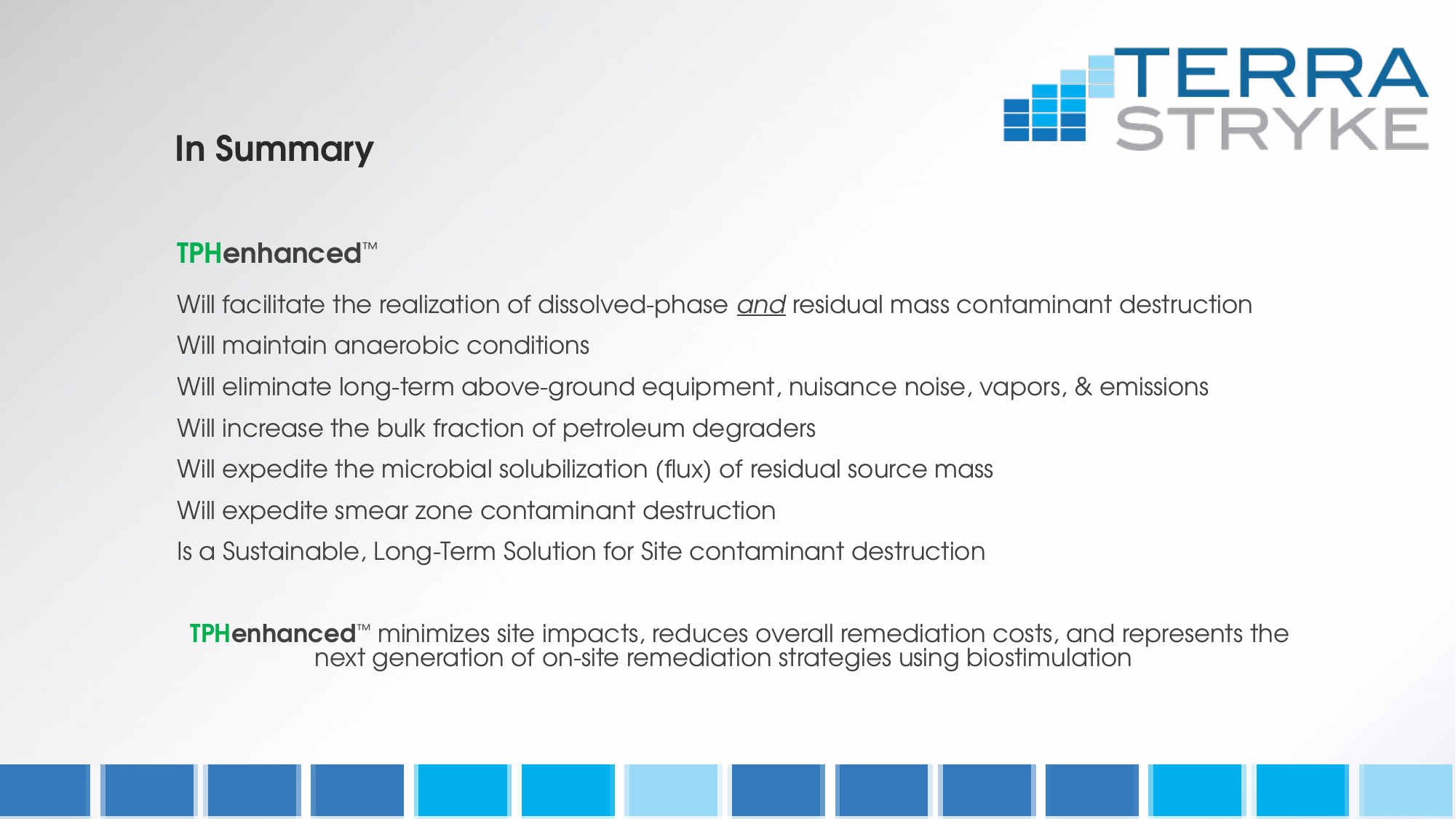

In Summary
TPHenhanced™
Will facilitate the realization of dissolved-phase and residual mass contaminant destruction
Will maintain anaerobic conditions
Will eliminate long-term above-ground equipment, nuisance noise, vapors, & emissions
Will increase the bulk fraction of petroleum degraders
Will expedite the microbial solubilization (flux) of residual source mass
Will expedite smear zone contaminant destruction
Is a Sustainable, Long-Term Solution for Site contaminant destruction

TPHenhanced™ minimizes site impacts, reduces overall remediation costs, and represents the next generation of on-site remediation strategies using biostimulation